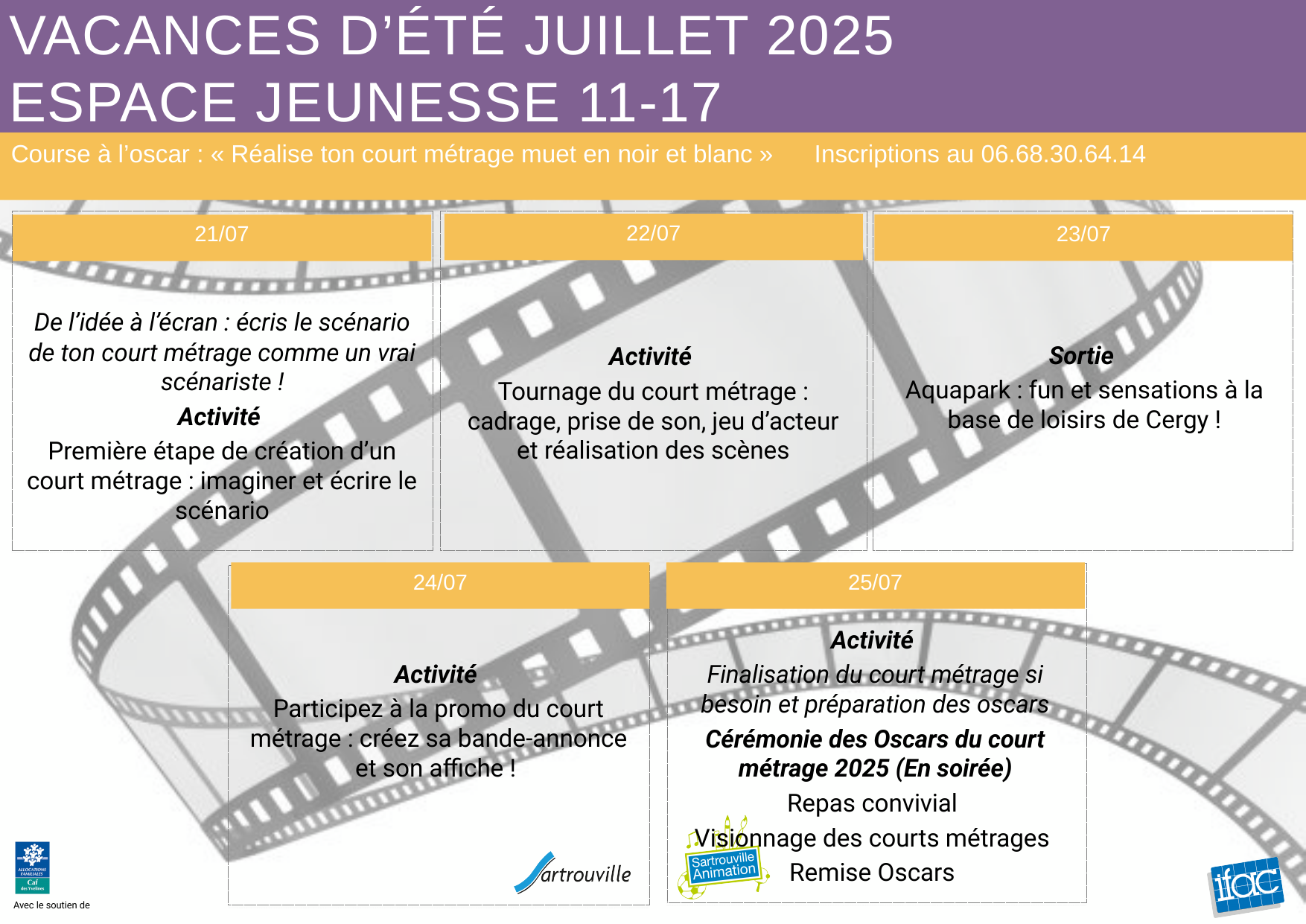

# vacances d’ÉTÉ JUILLET 2025 espace jeunesse 11-17
Course à l’oscar : « Réalise ton court métrage muet en noir et blanc »      Inscriptions au 06.68.30.64.14
22/07
23/07
21/07

Sortie
Aquapark : fun et sensations à la base de loisirs de Cergy !

Activité
Tournage du court métrage : cadrage, prise de son, jeu d’acteur et réalisation des scènes

De l’idée à l’écran : écris le scénario de ton court métrage comme un vrai scénariste !
Activité
Première étape de création d’un court métrage : imaginer et écrire le scénario

24/07
25/07
Activité
Finalisation du court métrage si besoin et préparation des oscars
Cérémonie des Oscars du court métrage 2025 (En soirée)
Repas convivial
Visionnage des courts métrages
Remise Oscars

Activité
Participez à la promo du court métrage : créez sa bande-annonce et son affiche !